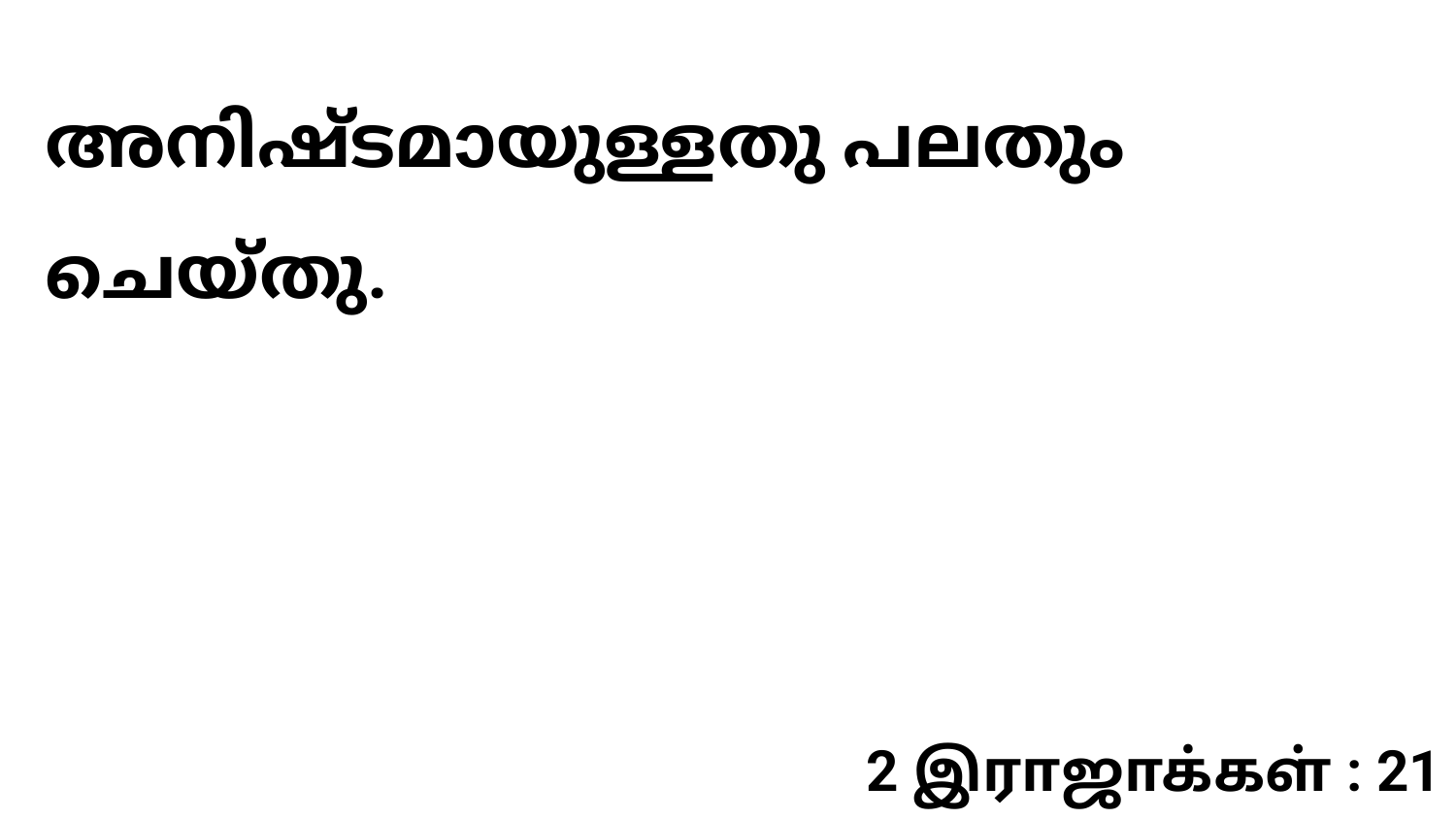

അനിഷ്ടമായുള്ളതു പലതും ചെയ്തു.
2 இராஜாக்கள் : 21